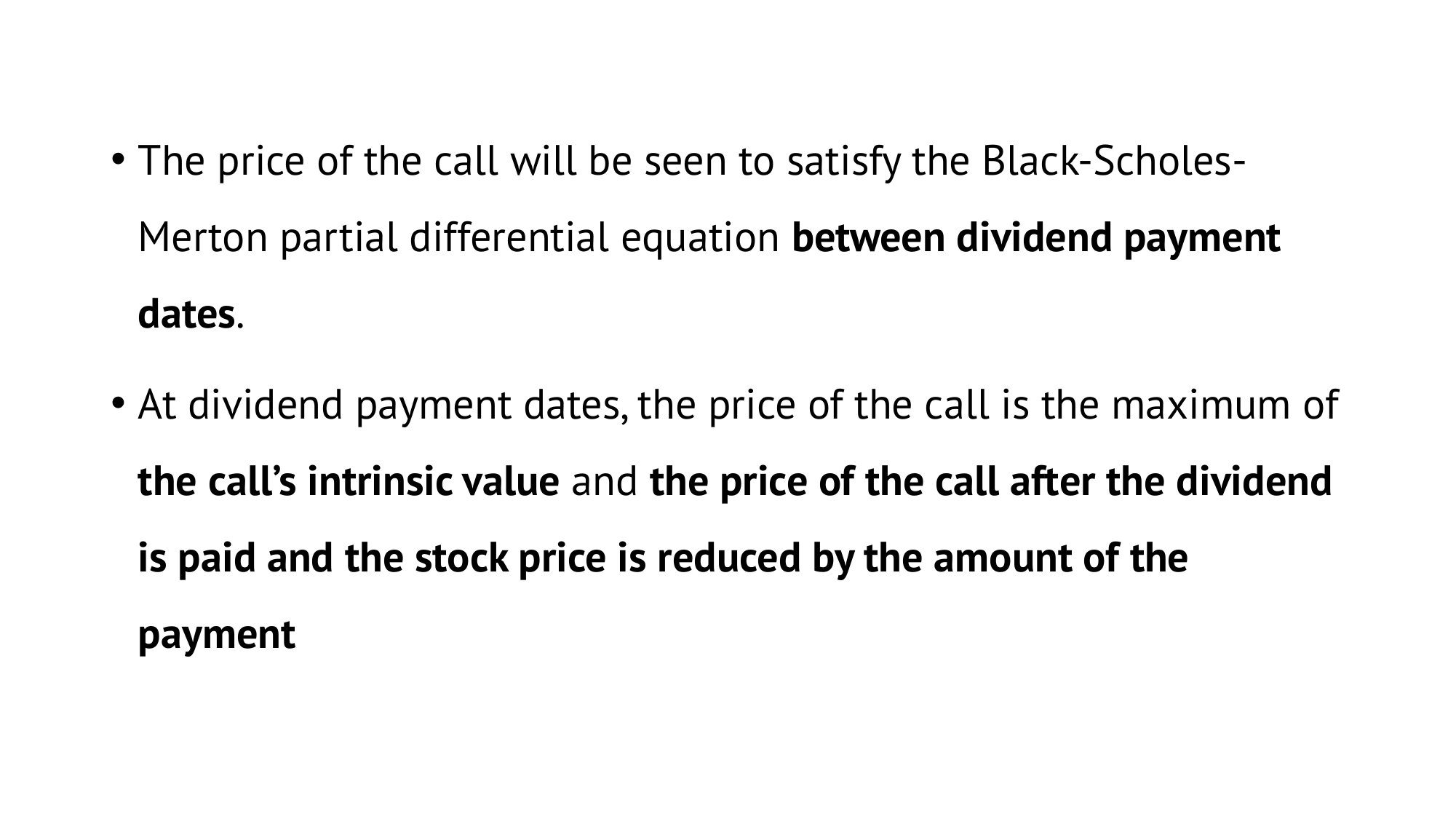

The price of the call will be seen to satisfy the Black-Scholes-Merton partial differential equation between dividend payment dates.
At dividend payment dates, the price of the call is the maximum of the call’s intrinsic value and the price of the call after the dividend is paid and the stock price is reduced by the amount of the payment